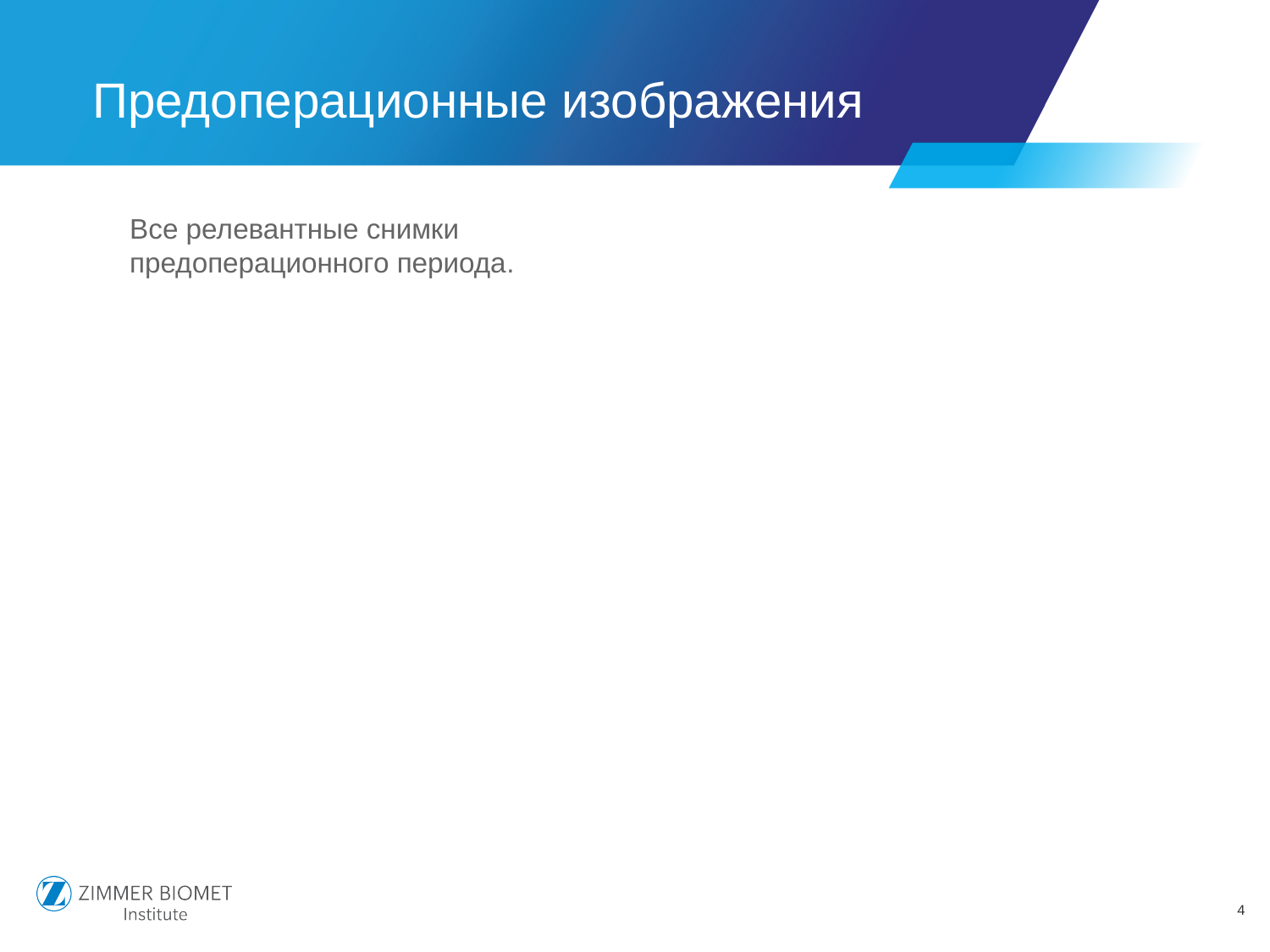

Предоперационные изображения
Все релевантные снимки предоперационного периода.